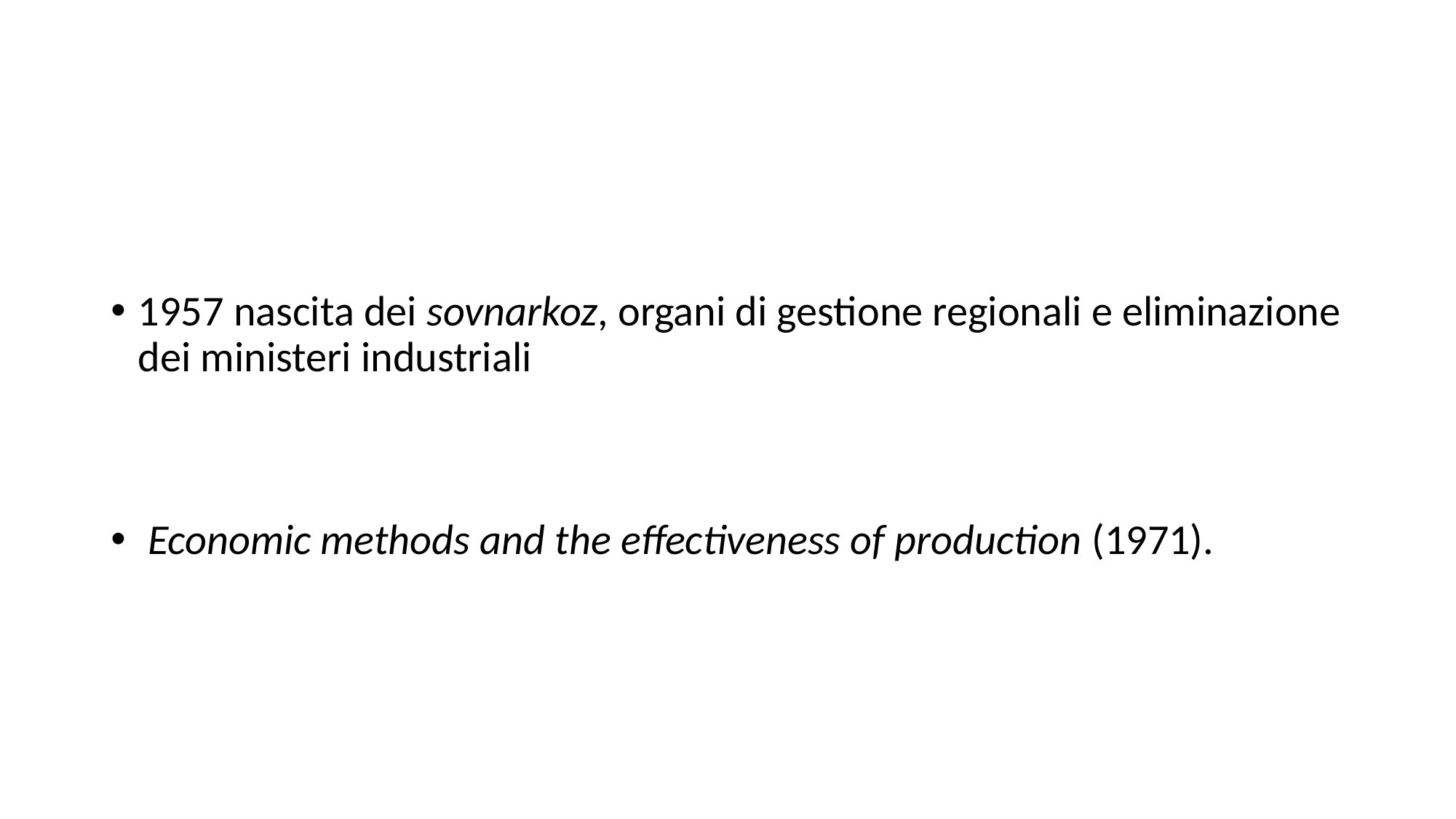

#

1957 nascita dei sovnarkoz, organi di gestione regionali e eliminazione dei ministeri industriali

 Economic methods and the effectiveness of production (1971).